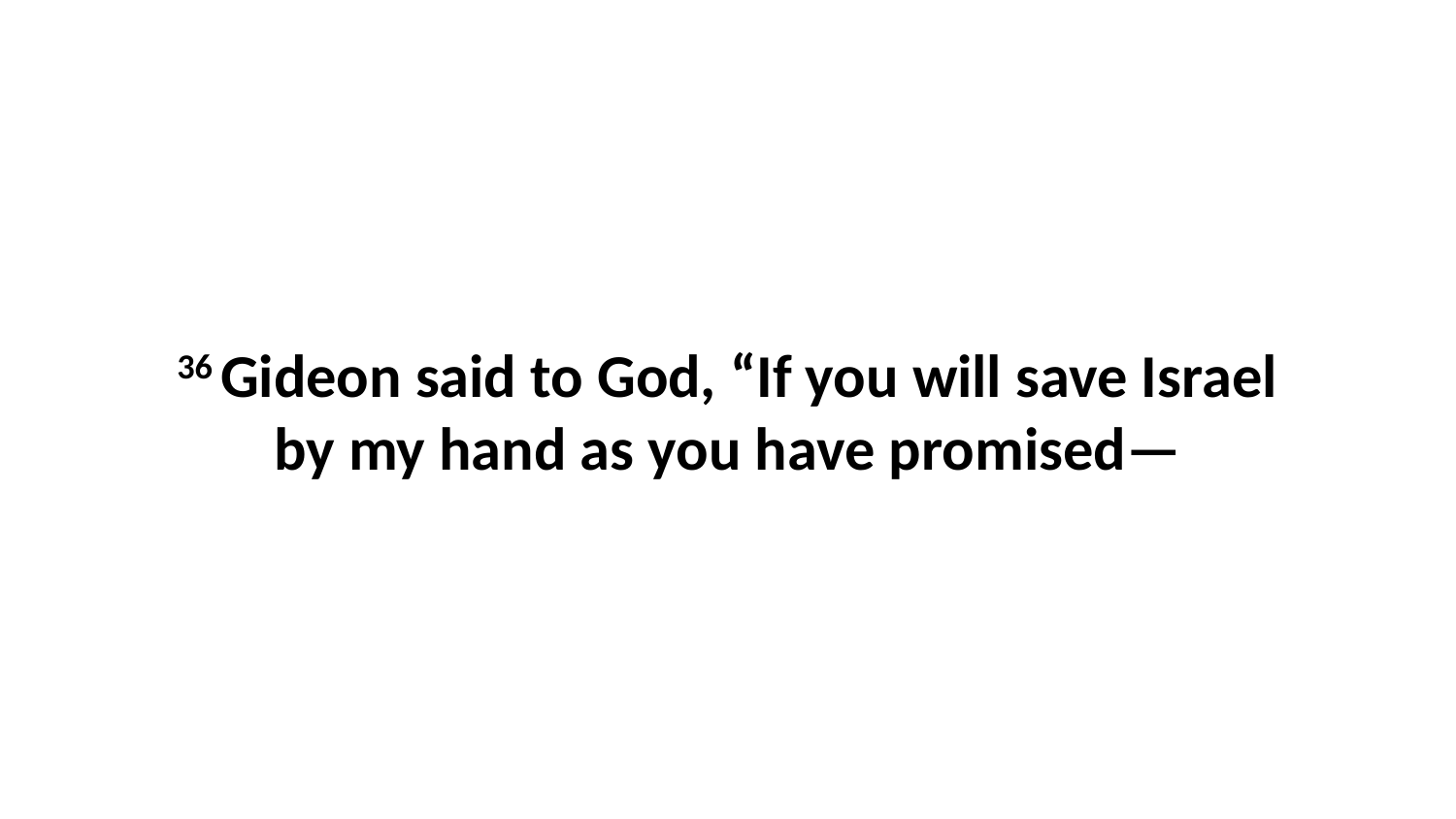

36 Gideon said to God, “If you will save Israel by my hand as you have promised—